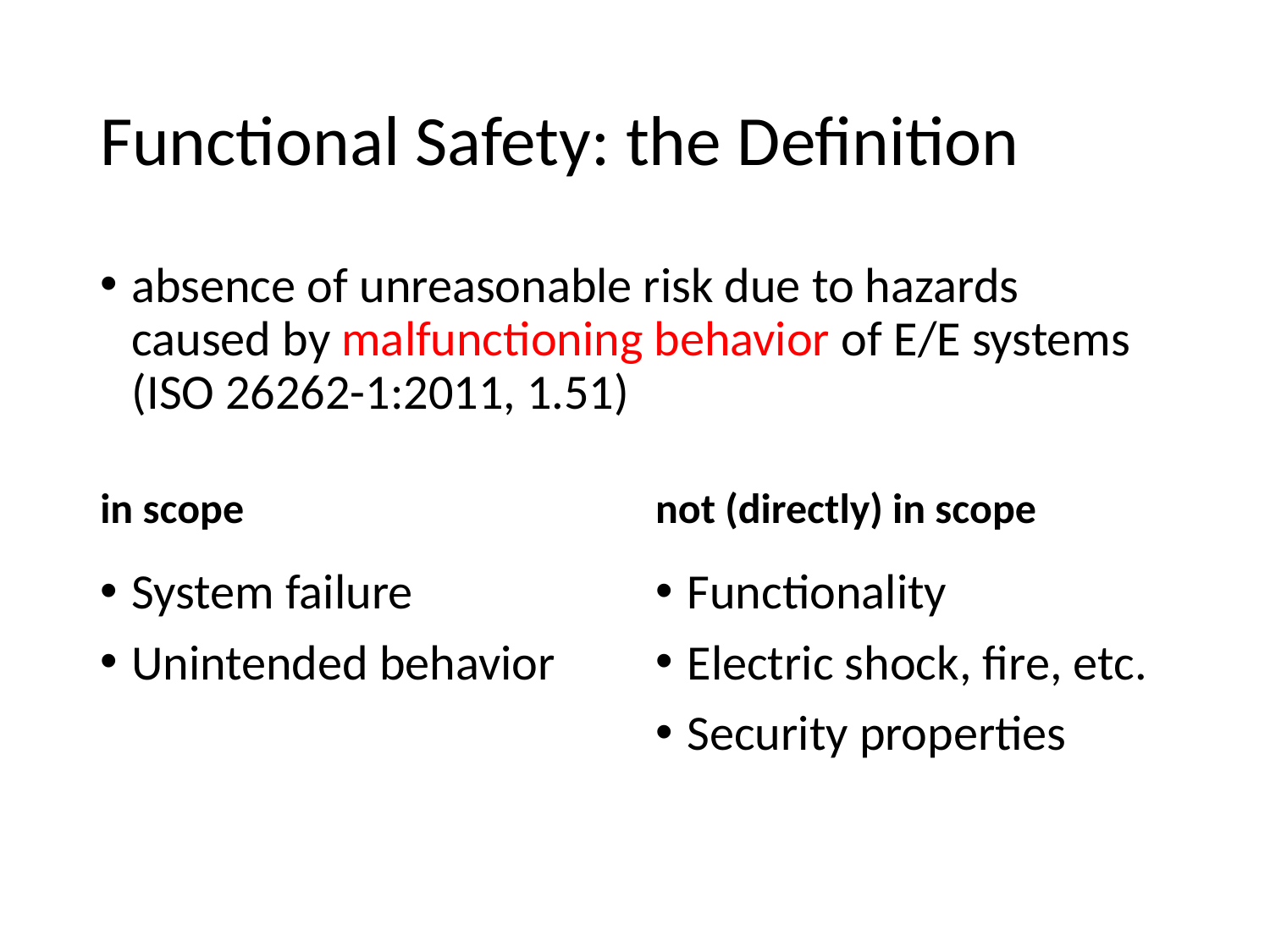

# Functional Safety: the Definition
absence of unreasonable risk due to hazards caused by malfunctioning behavior of E/E systems (ISO 26262-1:2011, 1.51)
in scope
not (directly) in scope
System failure
Unintended behavior
Functionality
Electric shock, fire, etc.
Security properties